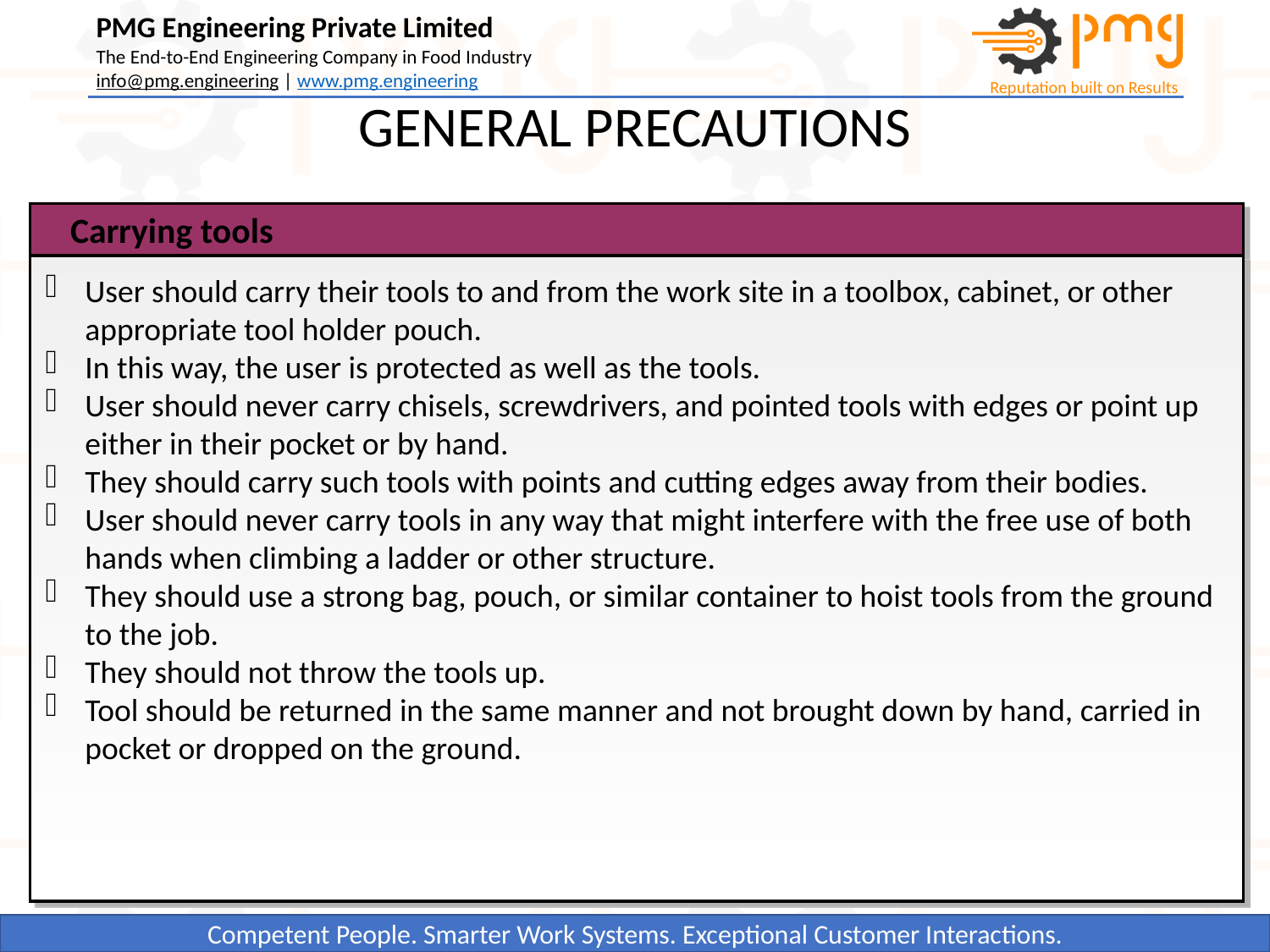

GENERAL PRECAUTIONS
Carrying tools
User should carry their tools to and from the work site in a toolbox, cabinet, or other appropriate tool holder pouch.
In this way, the user is protected as well as the tools.
User should never carry chisels, screwdrivers, and pointed tools with edges or point up either in their pocket or by hand.
They should carry such tools with points and cutting edges away from their bodies.
User should never carry tools in any way that might interfere with the free use of both hands when climbing a ladder or other structure.
They should use a strong bag, pouch, or similar container to hoist tools from the ground to the job.
They should not throw the tools up.
Tool should be returned in the same manner and not brought down by hand, carried in pocket or dropped on the ground.